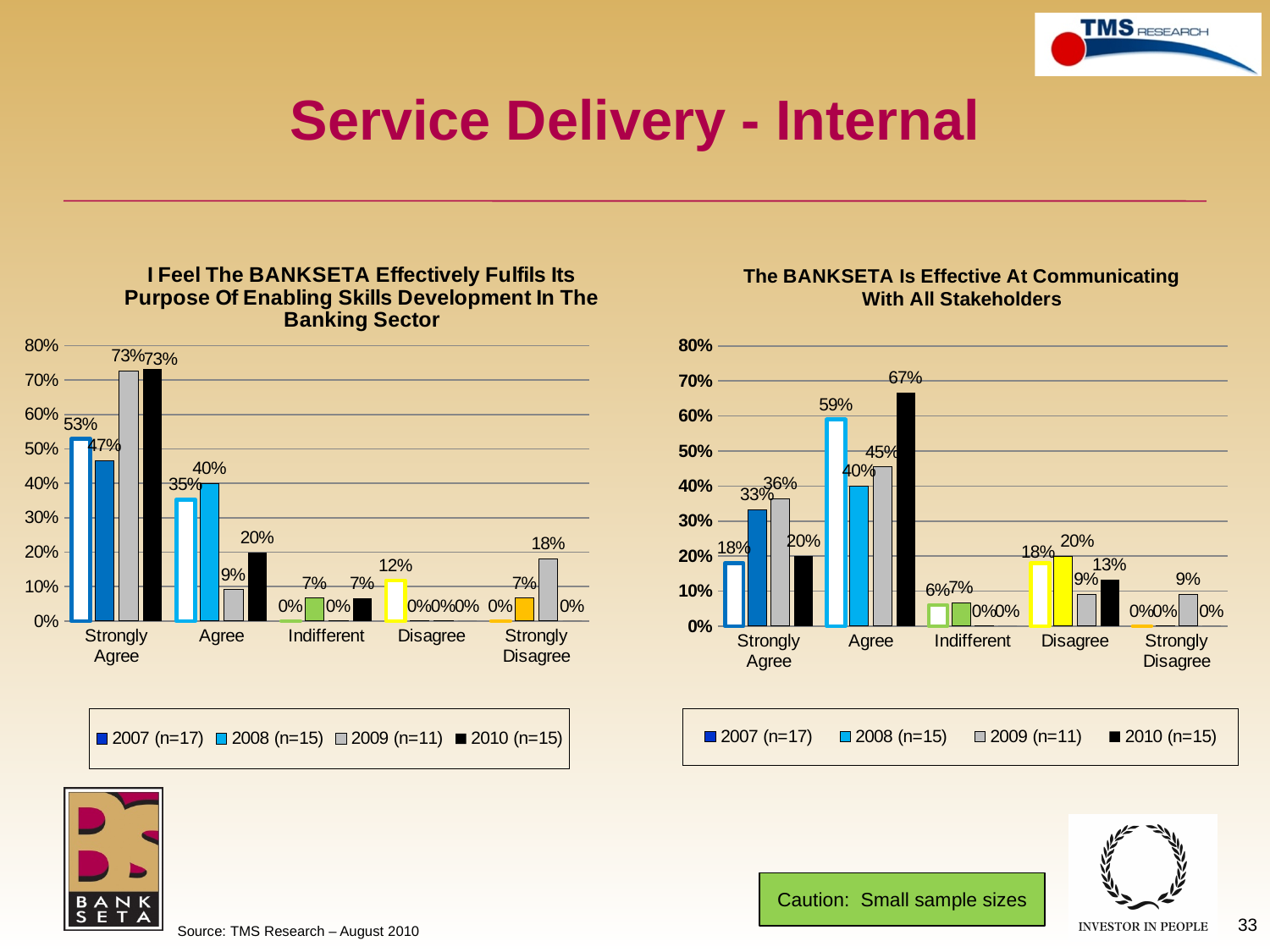

# Service Delivery - Internal

### Chart: The BANKSETA Is Effective At Communicating With All Stakeholders

| Category | 2007 (n=17) | 2008 (n=15) | 2009 (n=11) | 2010 (n=15) |
|---|---|---|---|---|
| Strongly Agree | 0.18000000000000024 | 0.33333333333333337 | 0.3636363636363638 | 0.2 |
| Agree | 0.59 | 0.4 | 0.45454545454545453 | 0.6666666666666666 |
| Indifferent | 0.06000000000000003 | 0.06666666666666668 | 0.0 | 0.0 |
| Disagree | 0.18000000000000024 | 0.2 | 0.09090909090909106 | 0.13333333333333341 |
| Strongly Disagree | 0.0 | 0.0 | 0.09090909090909106 | 0.0 |

### Chart: I Feel The BANKSETA Effectively Fulfils Its Purpose Of Enabling Skills Development In The Banking Sector

| Category | 2007 (n=17) | 2008 (n=15) | 2009 (n=11) | 2010 (n=15) |
|---|---|---|---|---|
| Strongly Agree | 0.5294117647058824 | 0.4666666666666685 | 0.7272727272727273 | 0.7333333333333336 |
| Agree | 0.3529411764705882 | 0.4 | 0.09090909090909106 | 0.2 |
| Indifferent | 0.0 | 0.06666666666666668 | 0.0 | 0.06666666666666668 |
| Disagree | 0.11764705882352942 | 0.0 | 0.0 | 0.0 |
| Strongly Disagree | 0.0 | 0.06666666666666668 | 0.18181818181818307 | 0.0 |
Caution:  Small sample sizes
33
Source: TMS Research – August 2010